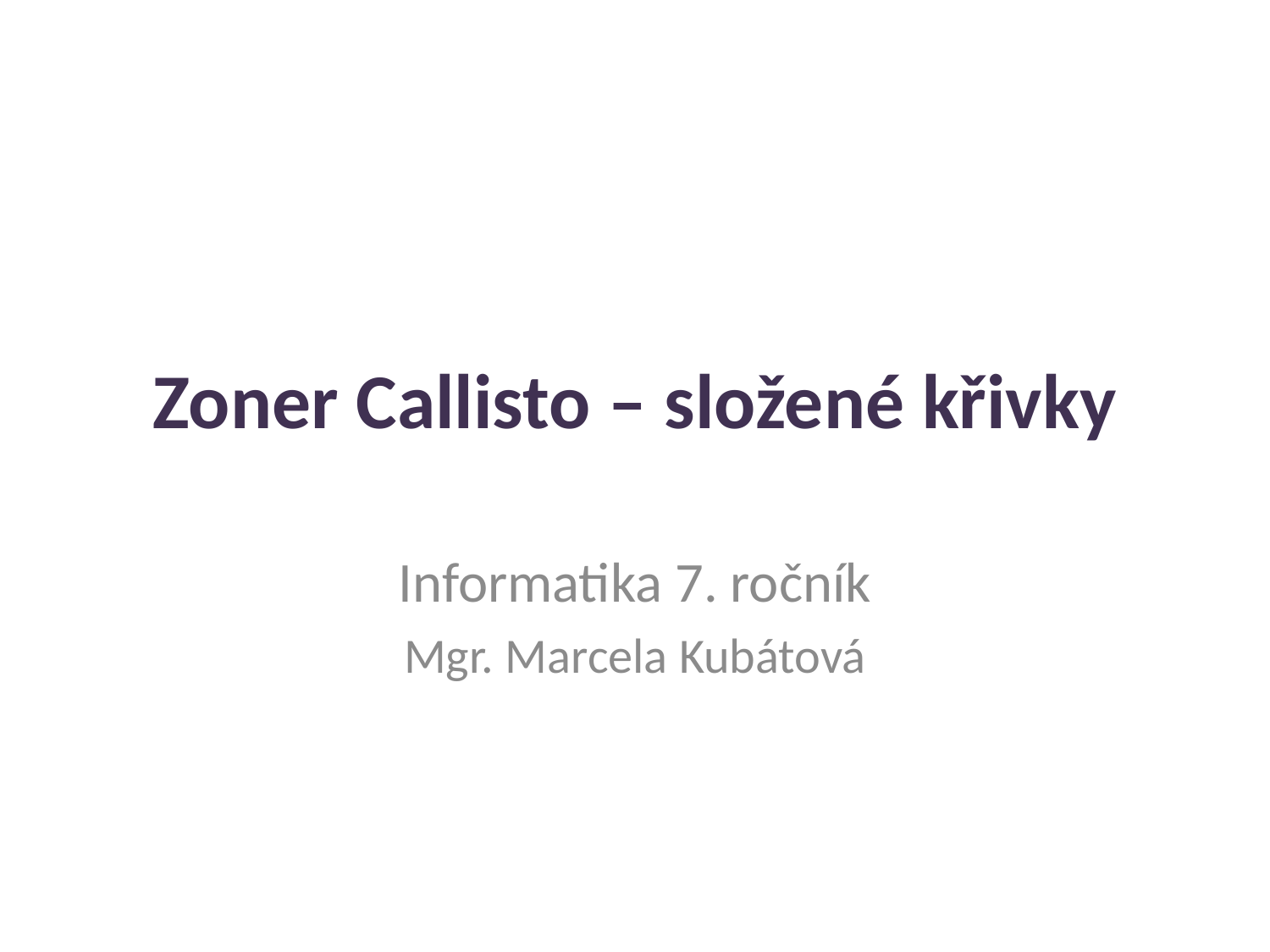

# Zoner Callisto – složené křivky
Informatika 7. ročník
Mgr. Marcela Kubátová